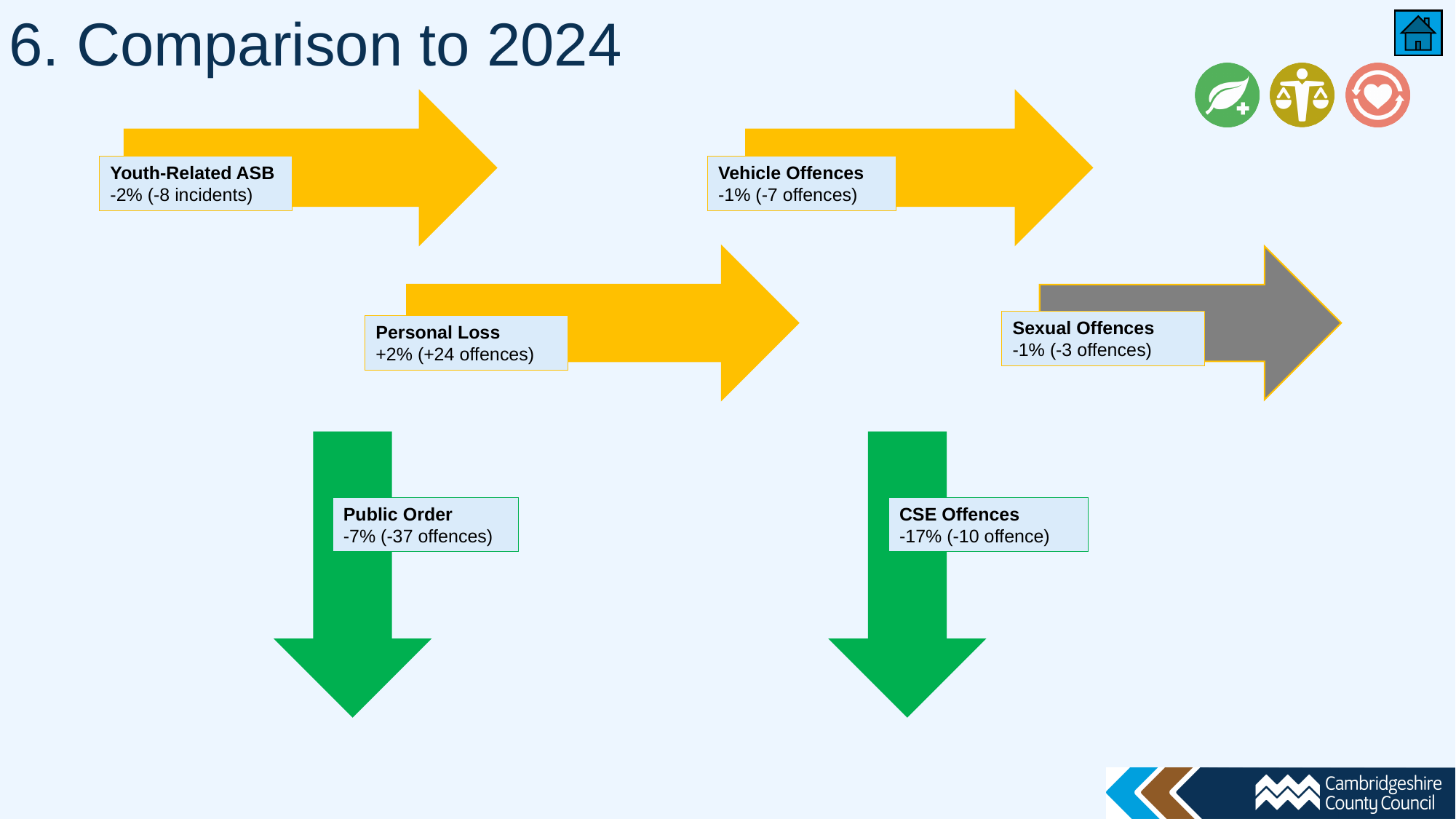

# 6. Comparison to 2024

Youth-Related ASB
-2% (-8 incidents)
Vehicle Offences
-1% (-7 offences)

Sexual Offences
-1% (-3 offences)
Personal Loss
+2% (+24 offences)

CSE Offences
-17% (-10 offence)
Public Order
-7% (-37 offences)